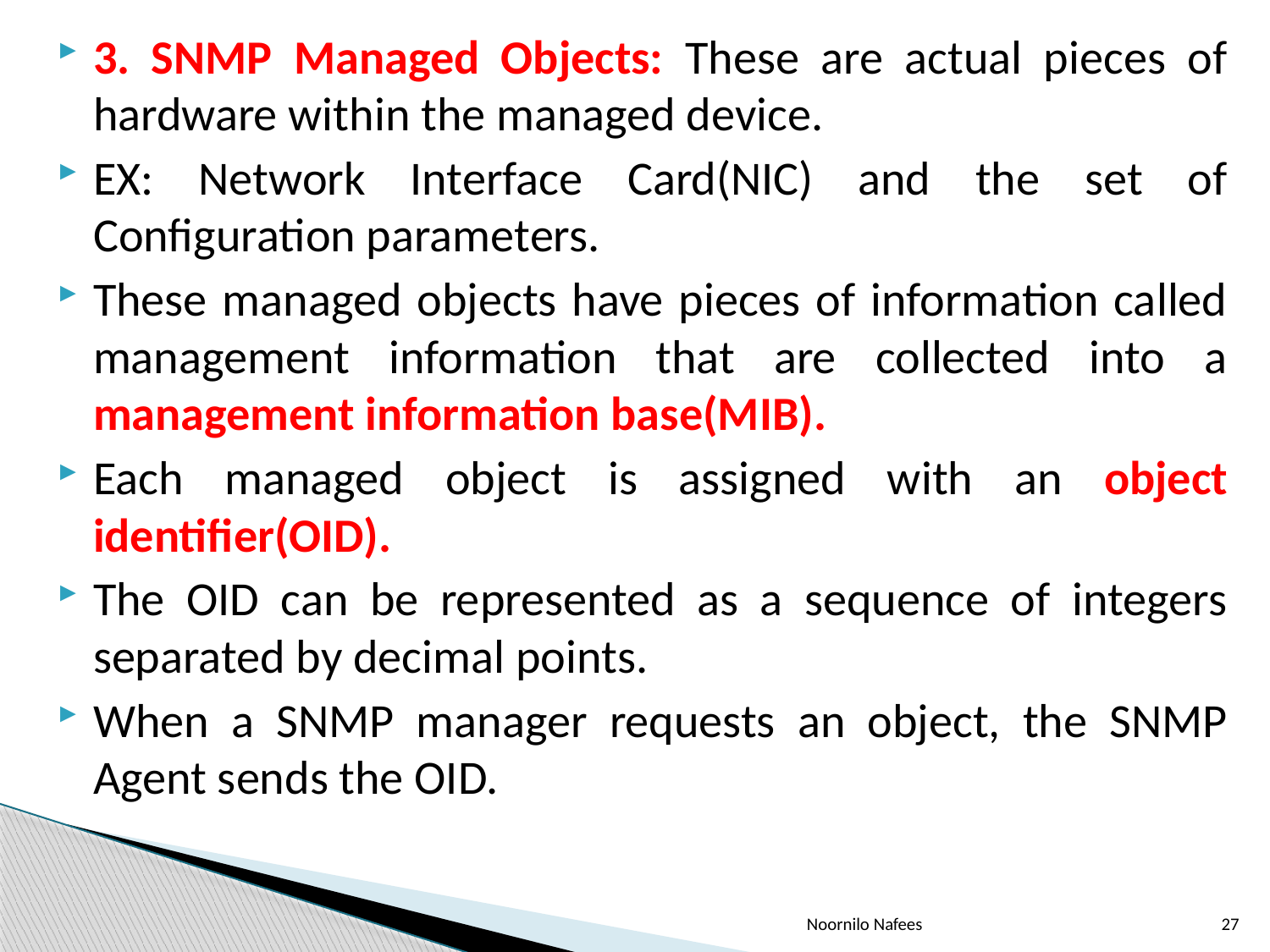

3. SNMP Managed Objects: These are actual pieces of hardware within the managed device.
EX: Network Interface Card(NIC) and the set of Configuration parameters.
These managed objects have pieces of information called management information that are collected into a management information base(MIB).
Each managed object is assigned with an object identifier(OID).
The OID can be represented as a sequence of integers separated by decimal points.
When a SNMP manager requests an object, the SNMP Agent sends the OID.

Noornilo Nafees
27